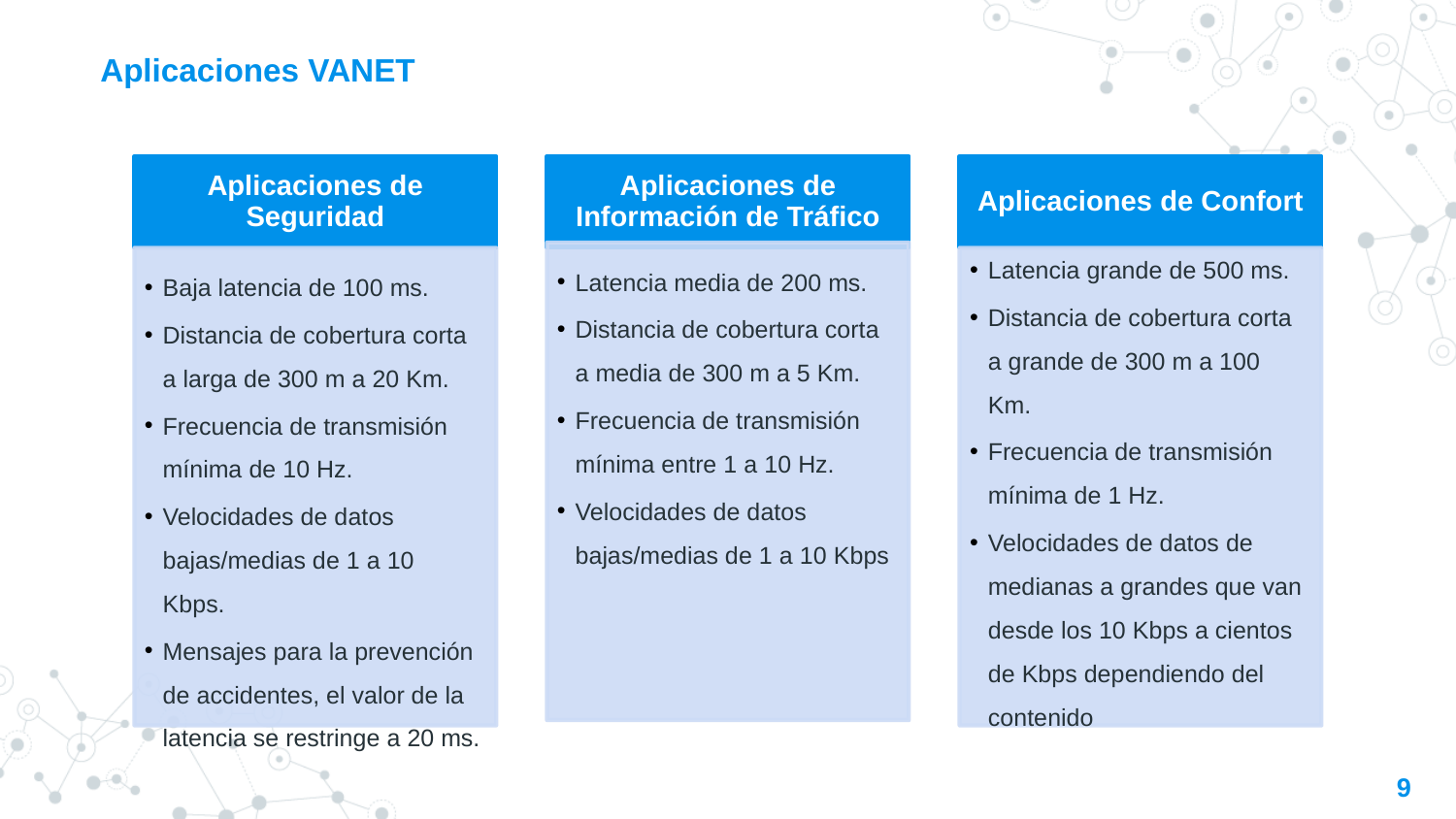

Aplicaciones VANET

Aplicaciones de Seguridad
Baja latencia de 100 ms.
Distancia de cobertura corta a larga de 300 m a 20 Km.
Frecuencia de transmisión mínima de 10 Hz.
Velocidades de datos bajas/medias de 1 a 10 Kbps.
Mensajes para la prevención de accidentes, el valor de la latencia se restringe a 20 ms.
Aplicaciones de Información de Tráfico
Latencia media de 200 ms.
Distancia de cobertura corta a media de 300 m a 5 Km.
Frecuencia de transmisión mínima entre 1 a 10 Hz.
Velocidades de datos bajas/medias de 1 a 10 Kbps
Aplicaciones de Confort
Latencia grande de 500 ms.
Distancia de cobertura corta a grande de 300 m a 100 Km.
Frecuencia de transmisión mínima de 1 Hz.
Velocidades de datos de medianas a grandes que van desde los 10 Kbps a cientos de Kbps dependiendo del contenido
9